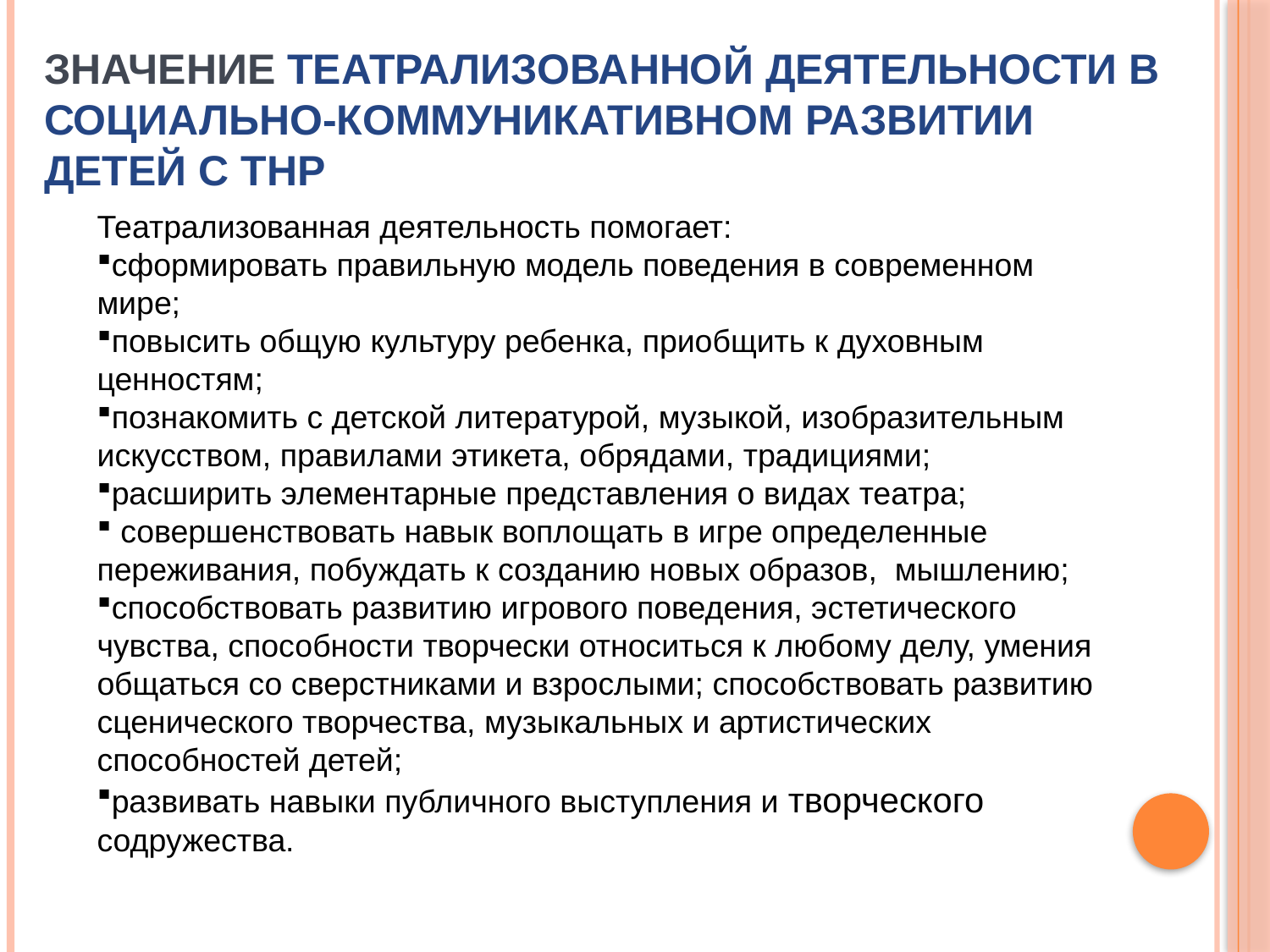

# Значение театрализованной деятельности в социально-коммуникативном развитии детей с ТНР
Театрализованная деятельность помогает:
сформировать правильную модель поведения в современном мире;
повысить общую культуру ребенка, приобщить к духовным ценностям;
познакомить с детской литературой, музыкой, изобразительным искусством, правилами этикета, обрядами, традициями;
расширить элементарные представления о видах театра;
 совершенствовать навык воплощать в игре определенные переживания, побуждать к созданию новых образов,  мышлению;
способствовать развитию игрового поведения, эстетического чувства, способности творчески относиться к любому делу, умения общаться со сверстниками и взрослыми; способствовать развитию сценического творчества, музыкальных и артистических способностей детей;
развивать навыки публичного выступления и творческого содружества.